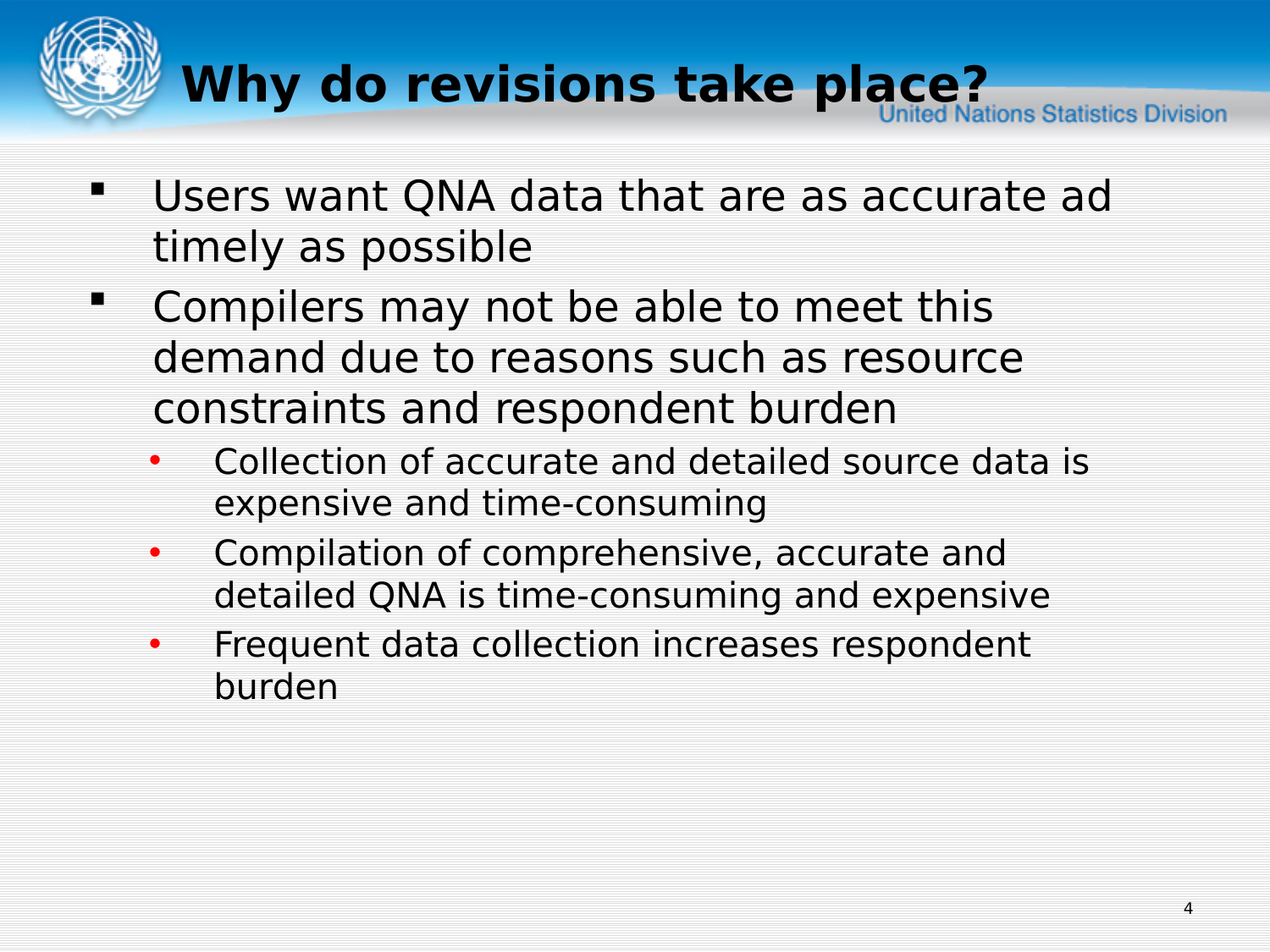

Why do revisions take place?
Users want QNA data that are as accurate ad timely as possible
Compilers may not be able to meet this demand due to reasons such as resource constraints and respondent burden
Collection of accurate and detailed source data is expensive and time-consuming
Compilation of comprehensive, accurate and detailed QNA is time-consuming and expensive
Frequent data collection increases respondent burden

4